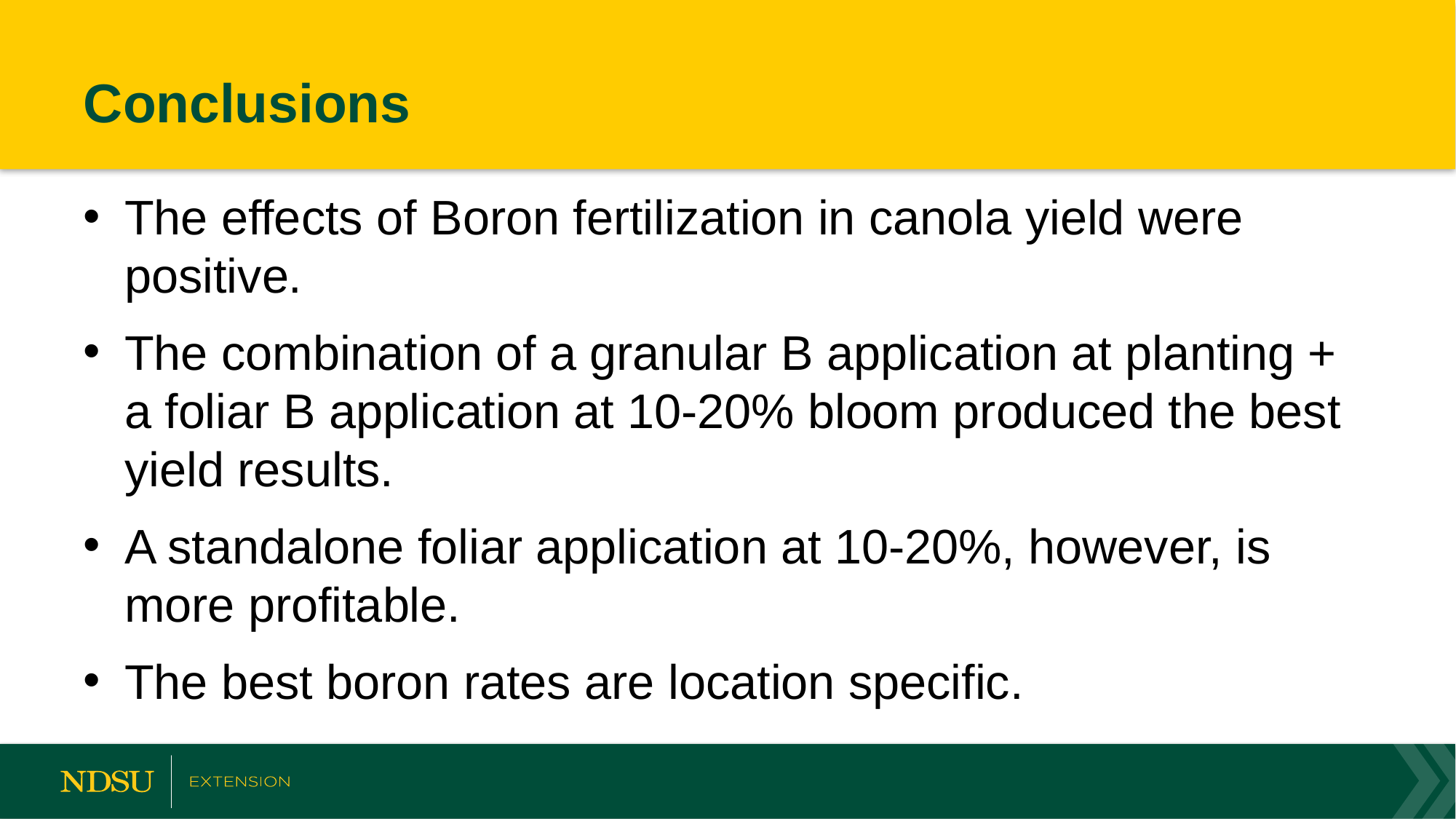

# Conclusions
The effects of Boron fertilization in canola yield were positive.
The combination of a granular B application at planting + a foliar B application at 10-20% bloom produced the best yield results.
A standalone foliar application at 10-20%, however, is more profitable.
The best boron rates are location specific.